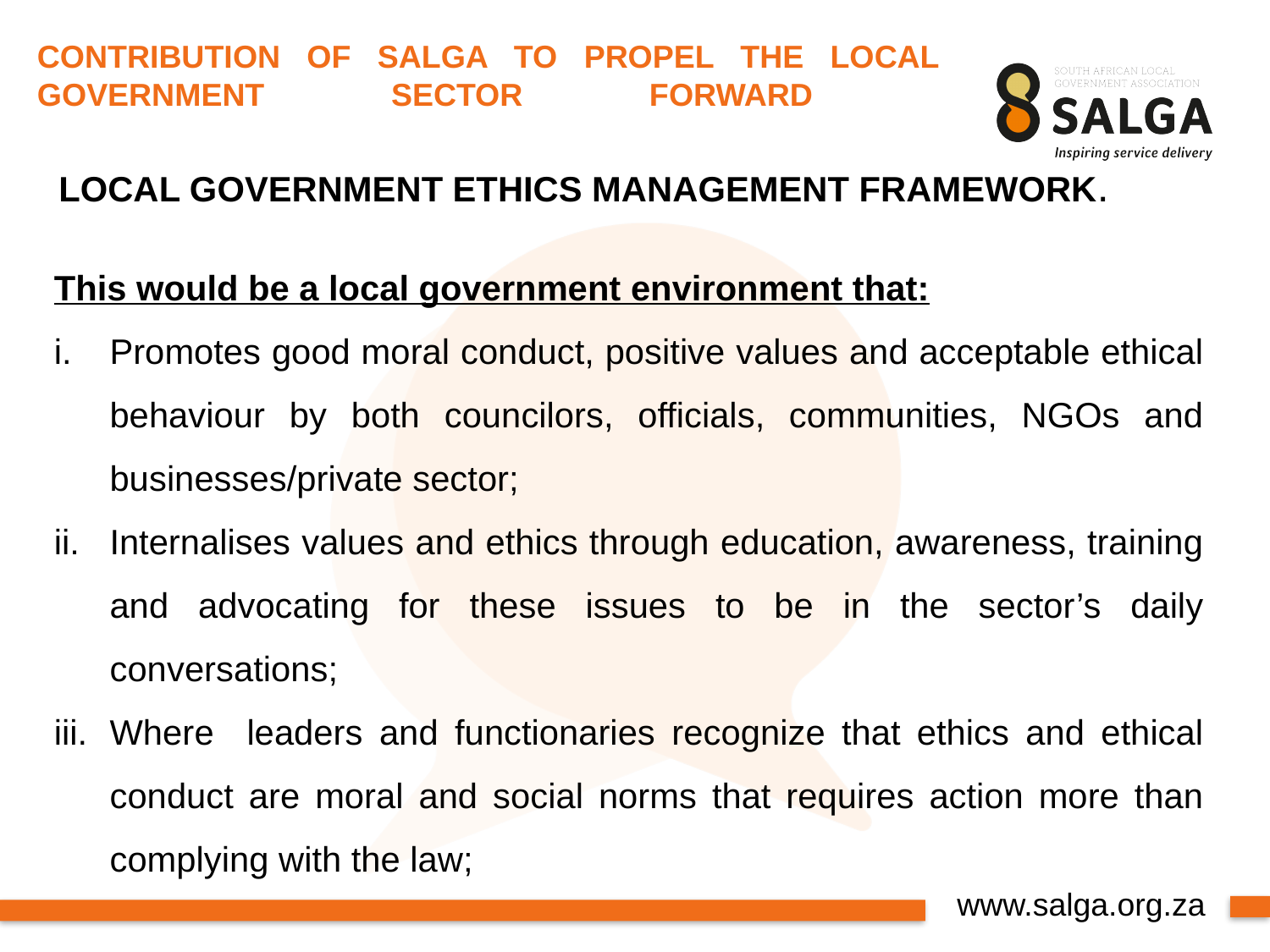

# CONTRIBUTION OF SALGA TO PROPEL THE LOCAL GOVERNMENT SECTOR FORWARD
LOCAL GOVERNMENT ETHICS MANAGEMENT FRAMEWORK.
This would be a local government environment that:
Promotes good moral conduct, positive values and acceptable ethical behaviour by both councilors, officials, communities, NGOs and businesses/private sector;
Internalises values and ethics through education, awareness, training and advocating for these issues to be in the sector’s daily conversations;
Where  leaders and functionaries recognize that ethics and ethical conduct are moral and social norms that requires action more than complying with the law;